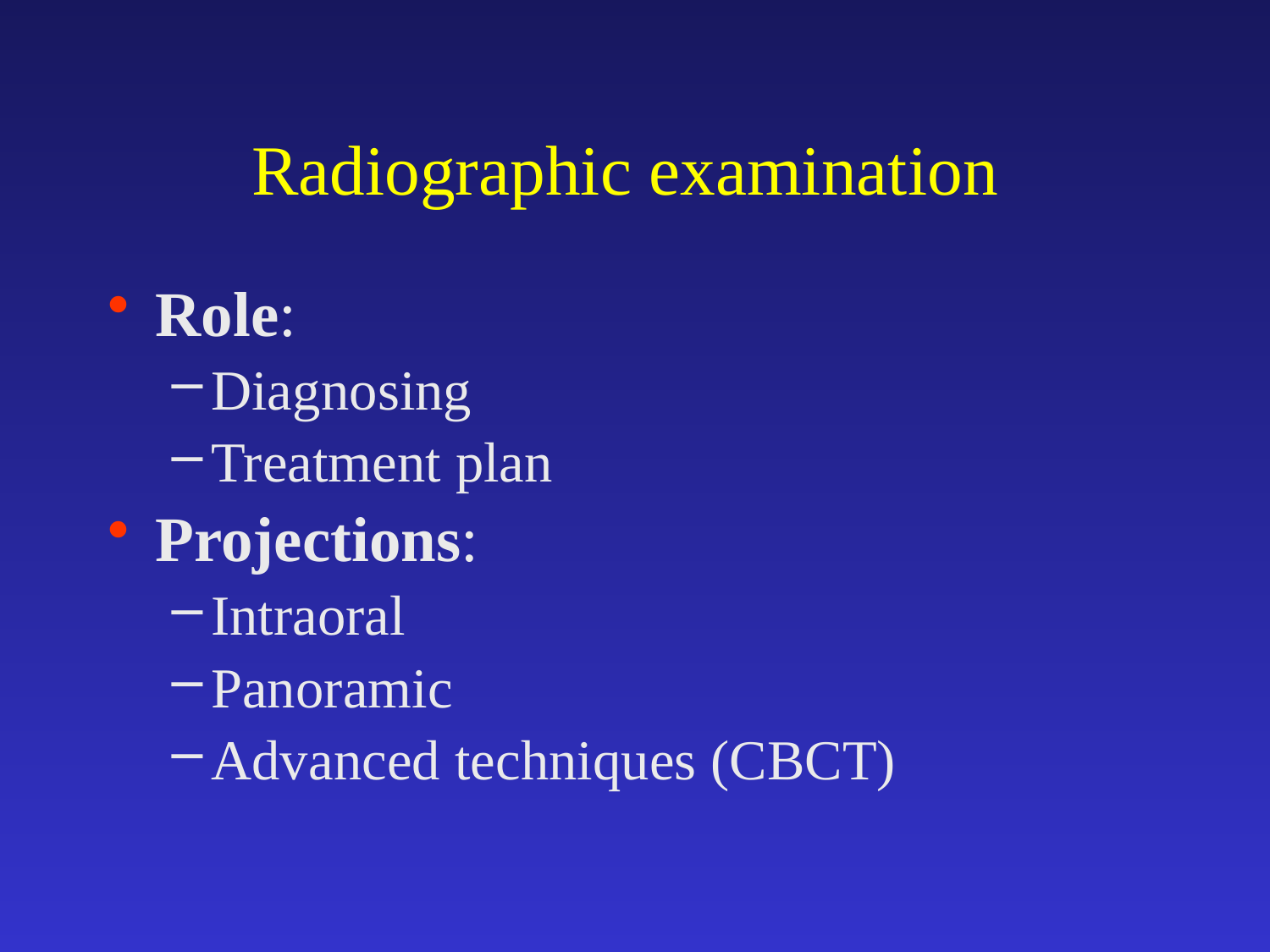

# Radiographic examination
Role:
Diagnosing
Treatment plan
Projections:
Intraoral
Panoramic
Advanced techniques (CBCT)